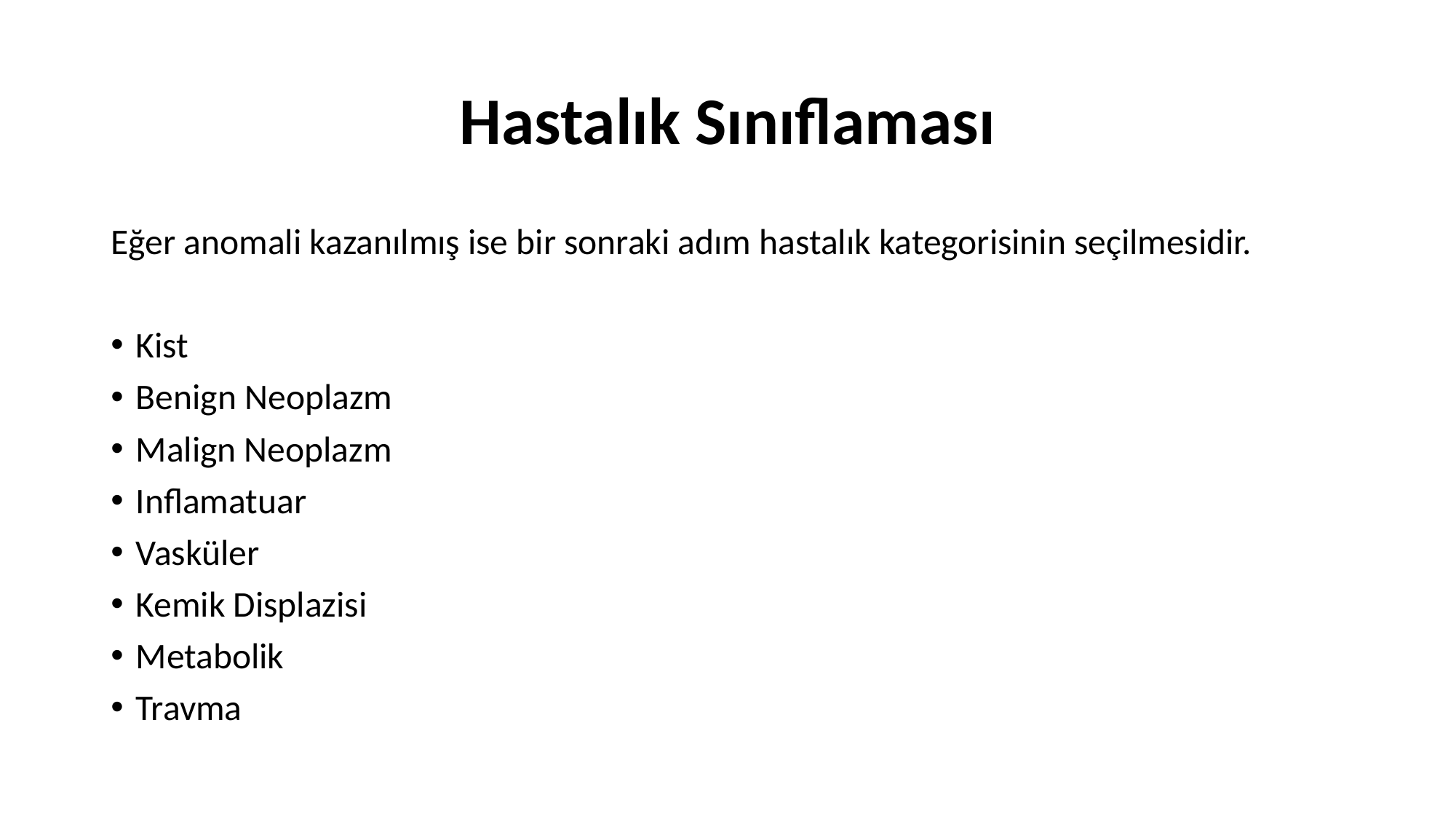

# Hastalık Sınıflaması
Eğer anomali kazanılmış ise bir sonraki adım hastalık kategorisinin seçilmesidir.

Kist
Benign Neoplazm
Malign Neoplazm
Inflamatuar
Vasküler
Kemik Displazisi
Metabolik
Travma